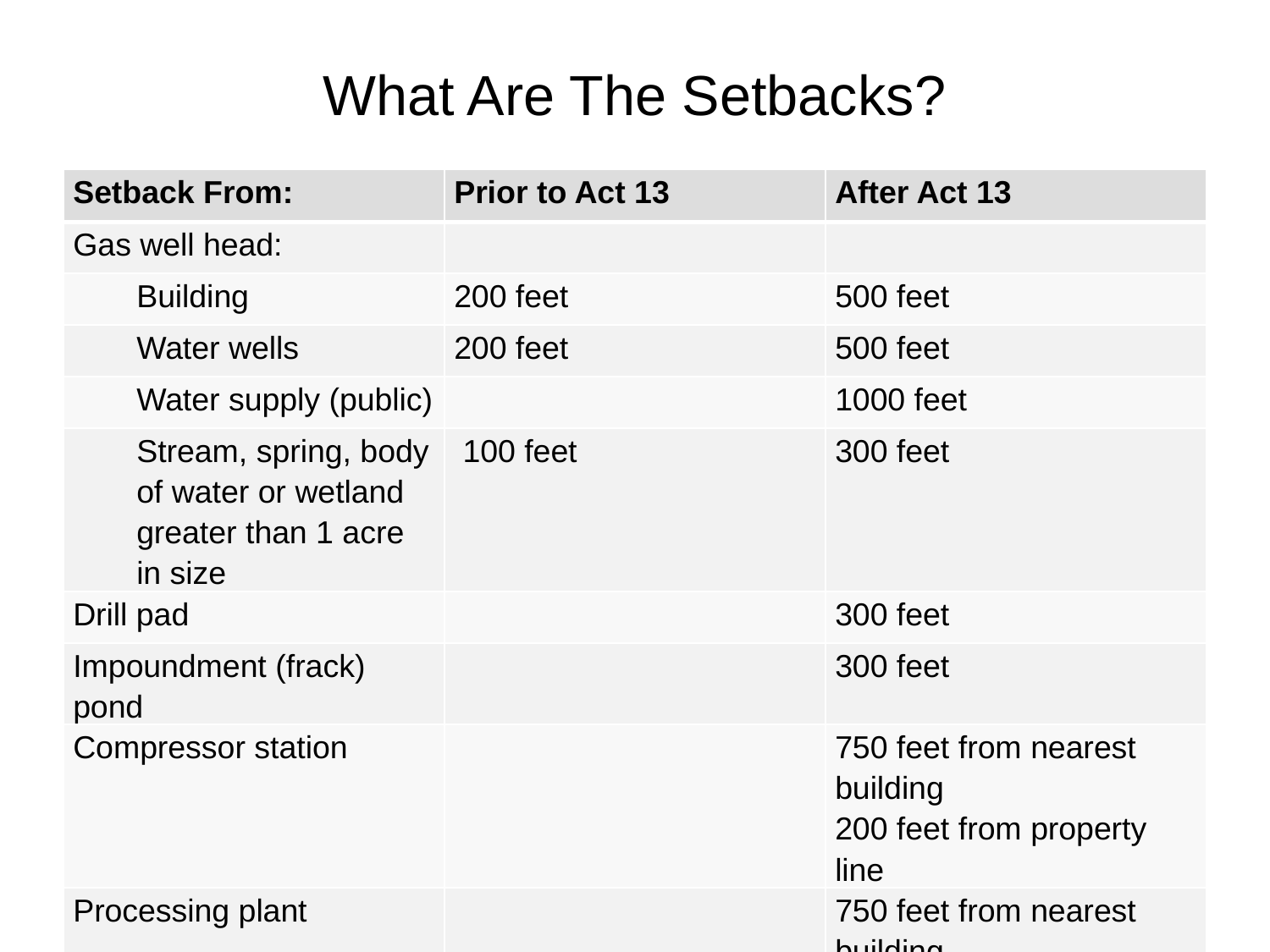

# What Are The Setbacks?
| Setback From: | Prior to Act 13 | After Act 13 |
| --- | --- | --- |
| Gas well head: |  |  |
| Building | 200 feet | 500 feet |
| Water wells | 200 feet | 500 feet |
| Water supply (public) |  | 1000 feet |
| Stream, spring, body of water or wetland greater than 1 acre in size | 100 feet | 300 feet |
| Drill pad |  | 300 feet |
| Impoundment (frack) pond |  | 300 feet |
| Compressor station |  | 750 feet from nearest building 200 feet from property line |
| Processing plant |  | 750 feet from nearest building 200 feet from property line |
| Pipelines |  | None |